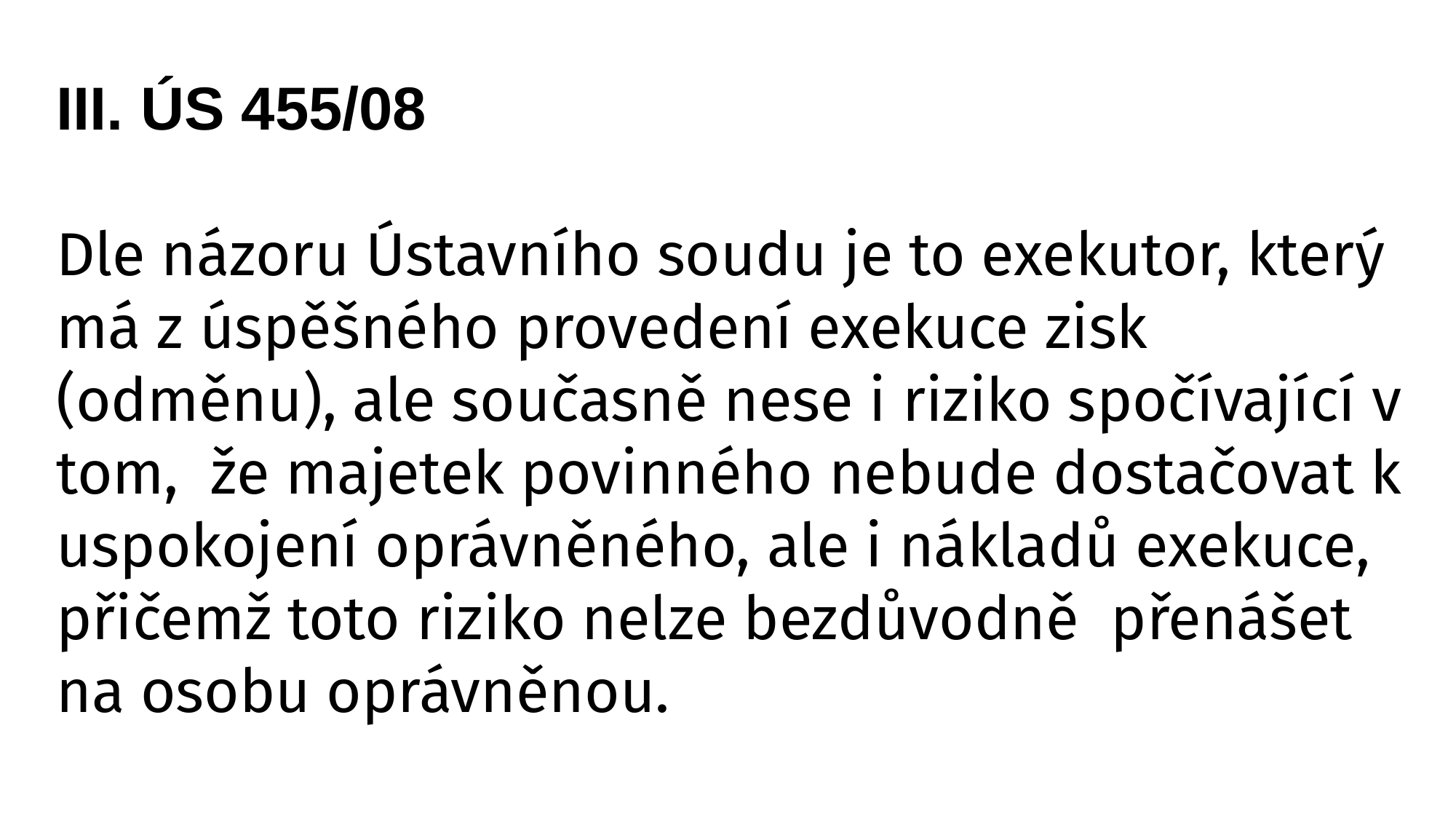

III. ÚS 455/08

Dle názoru Ústavního soudu je to exekutor, který má z úspěšného provedení exekuce zisk (odměnu), ale současně nese i riziko spočívající v tom,  že majetek povinného nebude dostačovat k uspokojení oprávněného, ale i nákladů exekuce, přičemž toto riziko nelze bezdůvodně  přenášet na osobu oprávněnou.